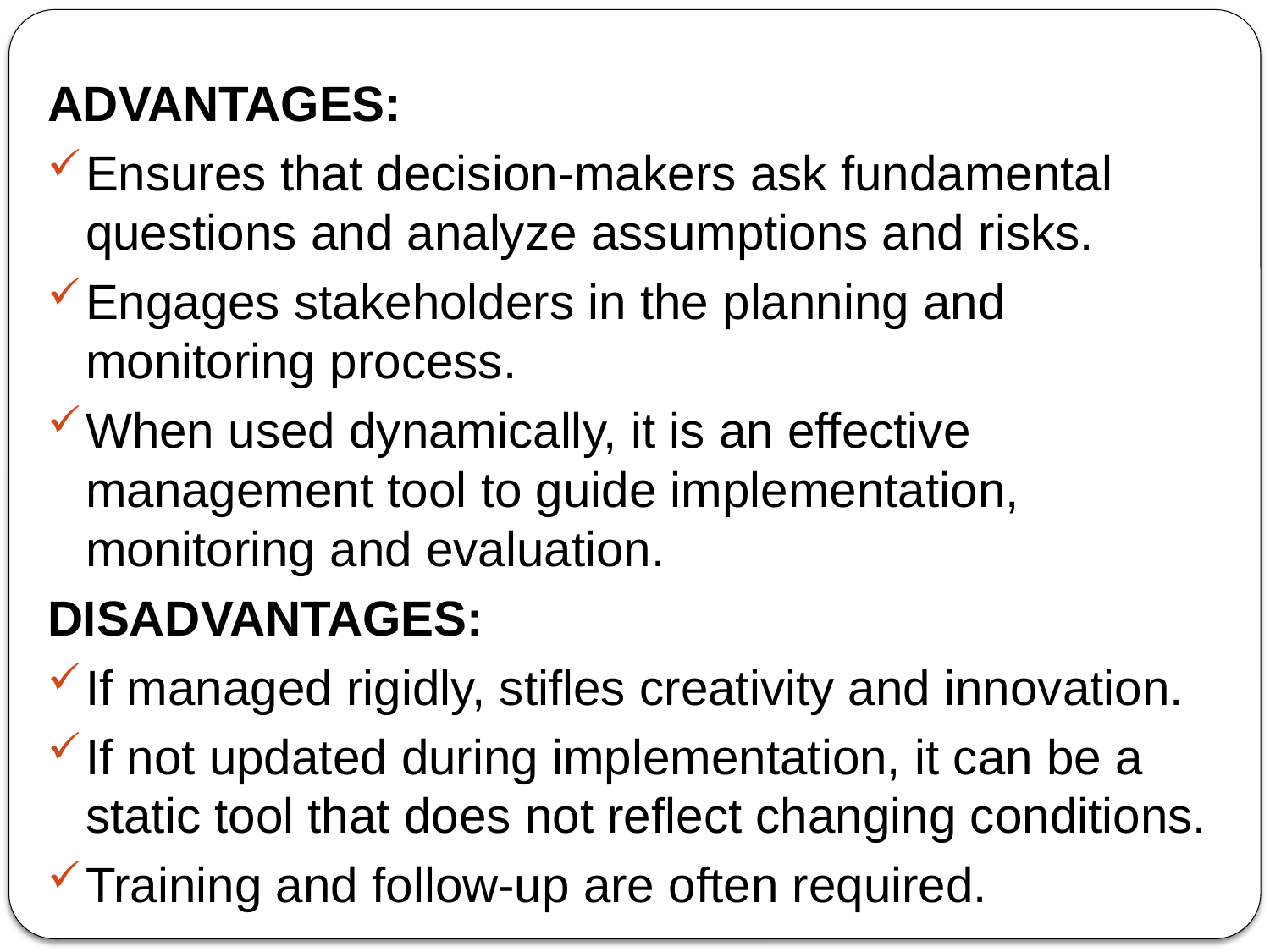

#
ADVANTAGES:
Ensures that decision-makers ask fundamental questions and analyze assumptions and risks.
Engages stakeholders in the planning and monitoring process.
When used dynamically, it is an effective management tool to guide implementation, monitoring and evaluation.
DISADVANTAGES:
If managed rigidly, stifles creativity and innovation.
If not updated during implementation, it can be a static tool that does not reflect changing conditions.
Training and follow-up are often required.